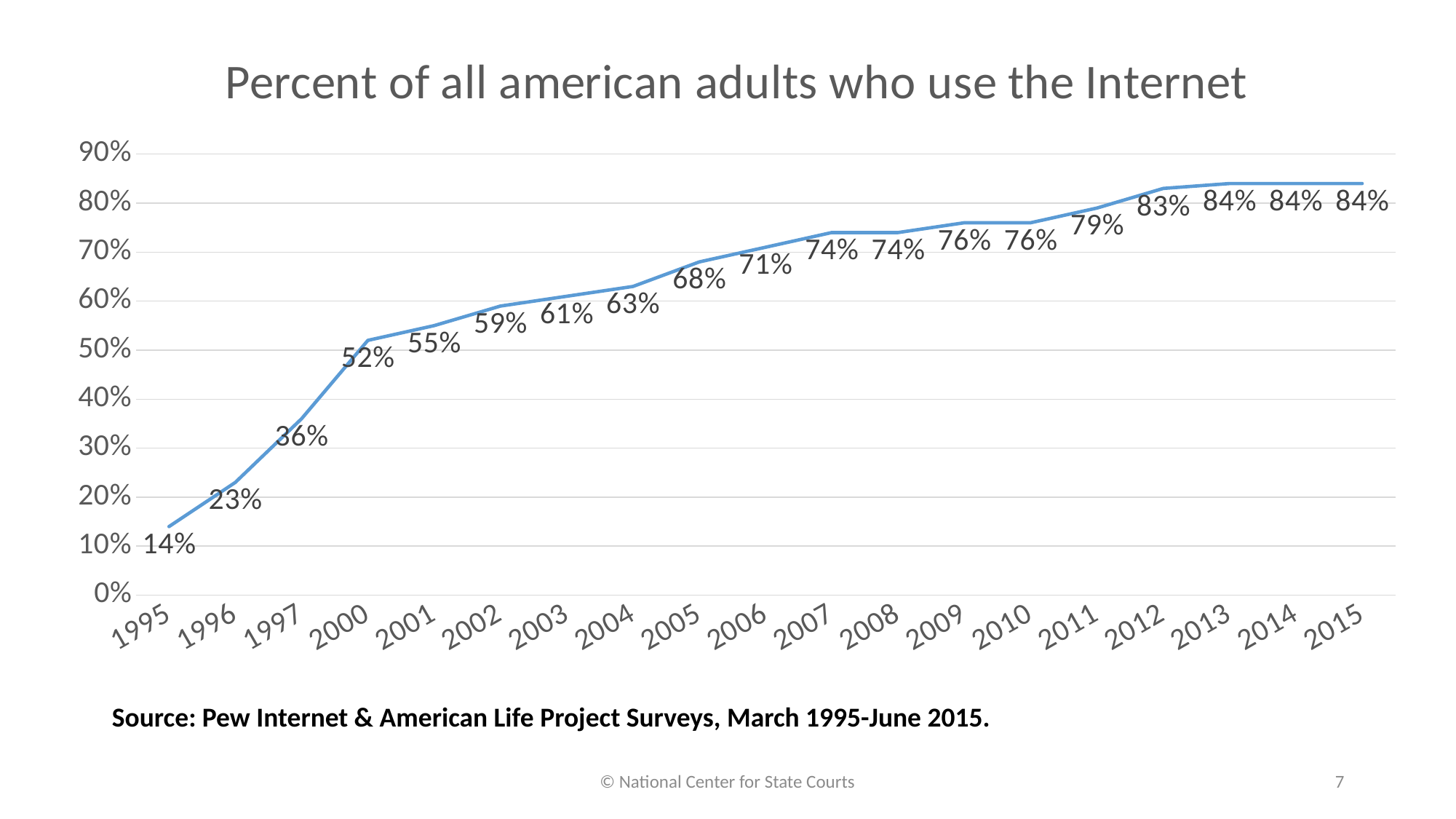

### Chart:

| Category | Percent of all american adults who use the Internet |
|---|---|
| 1995 | 0.14 |
| 1996 | 0.23 |
| 1997 | 0.36 |
| 2000 | 0.52 |
| 2001 | 0.55 |
| 2002 | 0.59 |
| 2003 | 0.61 |
| 2004 | 0.63 |
| 2005 | 0.68 |
| 2006 | 0.71 |
| 2007 | 0.74 |
| 2008 | 0.74 |
| 2009 | 0.76 |
| 2010 | 0.76 |
| 2011 | 0.79 |
| 2012 | 0.83 |
| 2013 | 0.84 |
| 2014 | 0.84 |
| 2015 | 0.84 |
Source: Pew Internet & American Life Project Surveys, March 1995-June 2015.
© National Center for State Courts
7